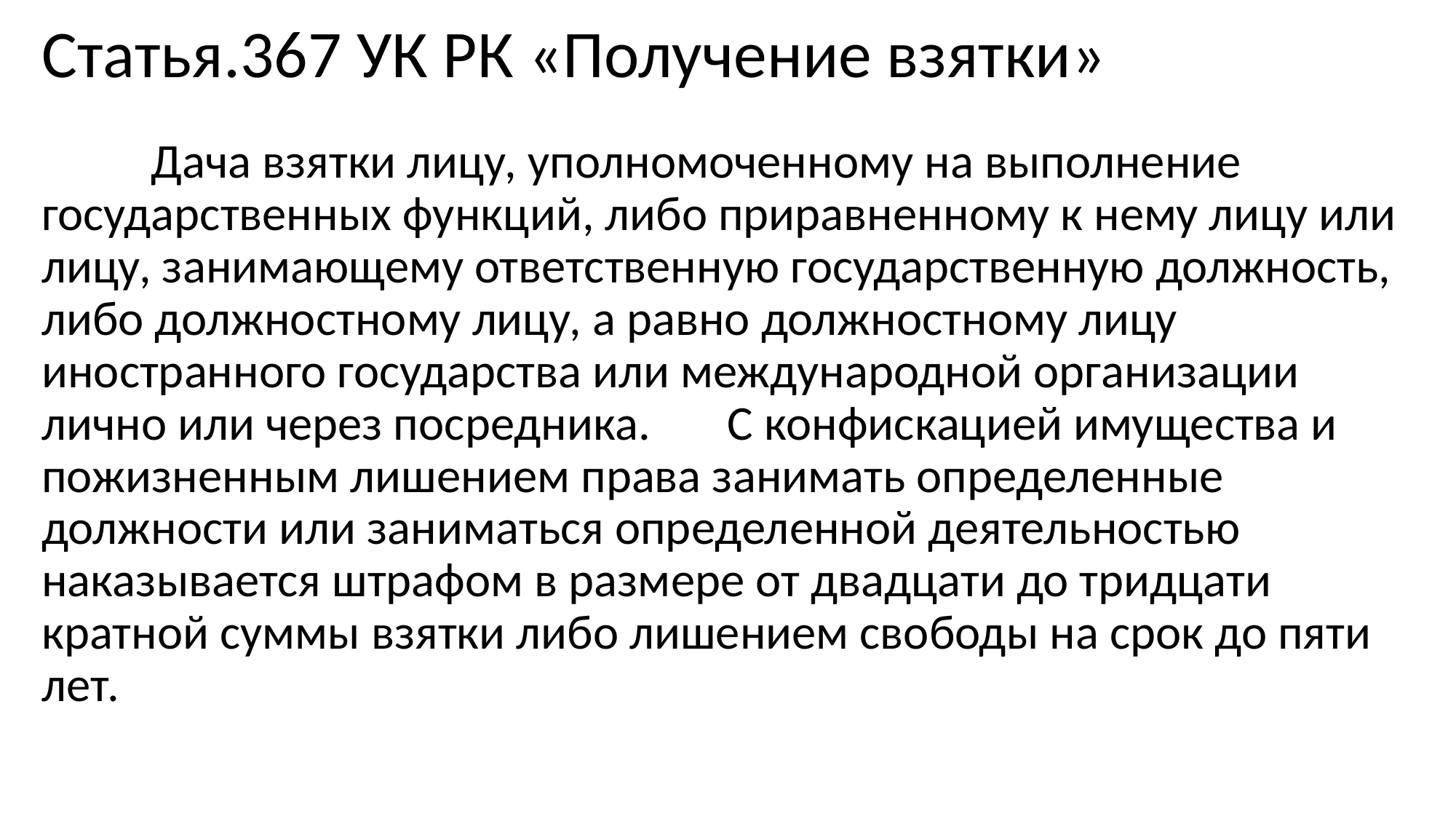

# Статья.367 УК РК «Получение взятки»
	Дача взятки лицу, уполномоченному на выполнение государственных функций, либо приравненному к нему лицу или лицу, занимающему ответственную государственную должность, либо должностному лицу, а равно должностному лицу иностранного государства или международной организации лично или через посредника.       С конфискацией имущества и пожизненным лишением права занимать определенные должности или заниматься определенной деятельностью наказывается штрафом в размере от двадцати до тридцати кратной суммы взятки либо лишением свободы на срок до пяти лет.